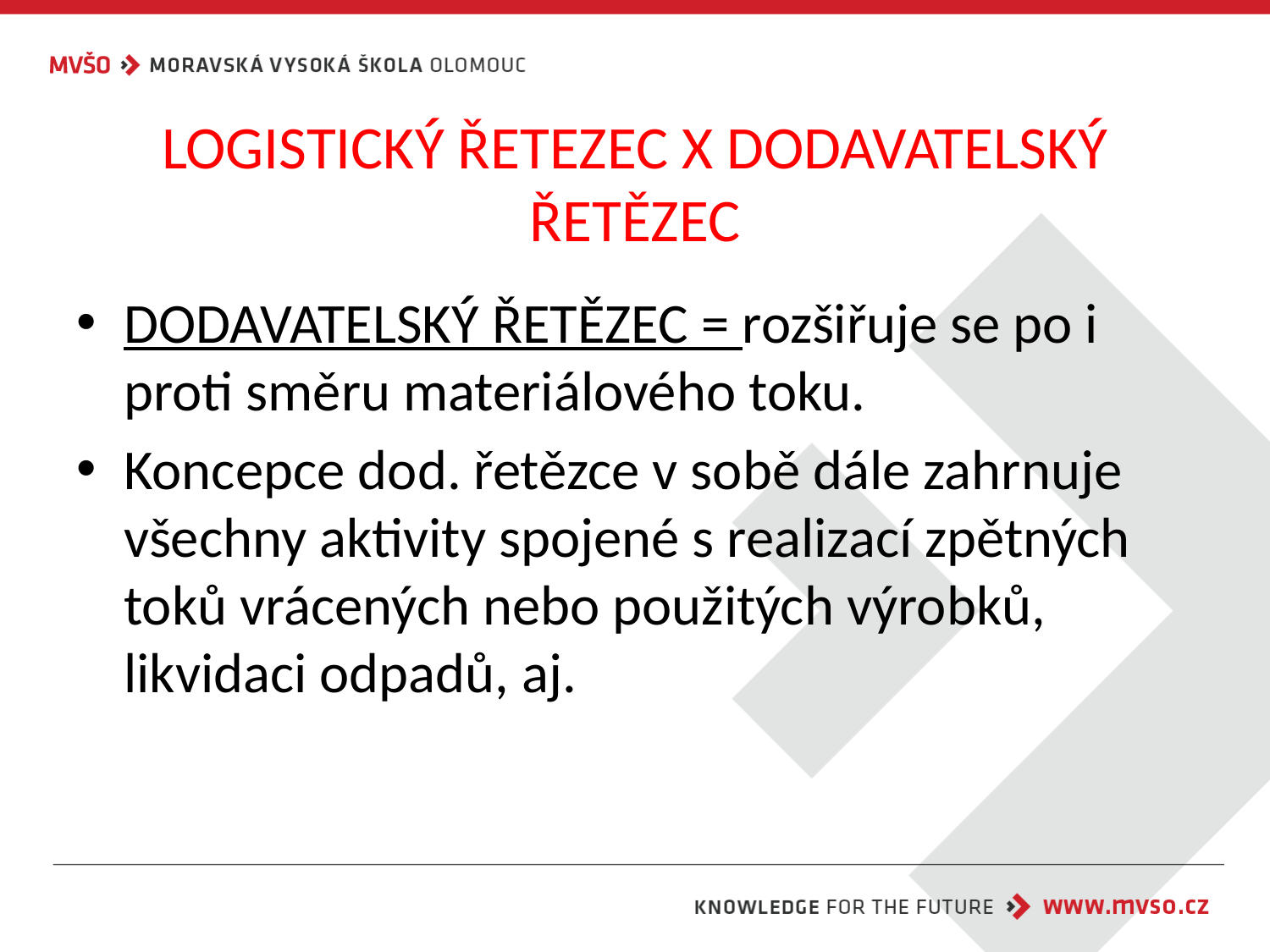

# LOGISTICKÝ ŘETEZEC X DODAVATELSKÝ ŘETĚZEC
DODAVATELSKÝ ŘETĚZEC = rozšiřuje se po i proti směru materiálového toku.
Koncepce dod. řetězce v sobě dále zahrnuje všechny aktivity spojené s realizací zpětných toků vrácených nebo použitých výrobků, likvidaci odpadů, aj.